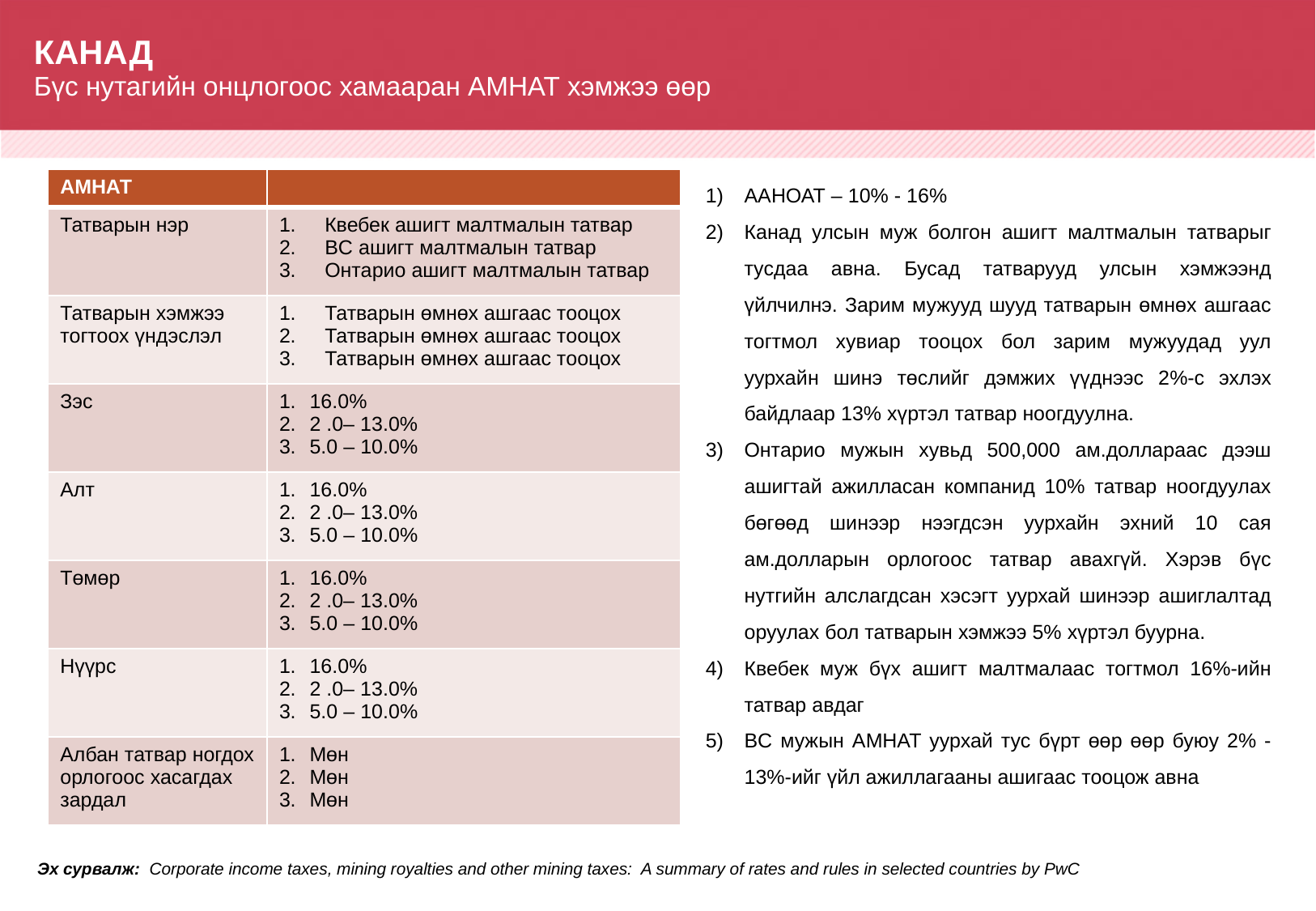

# КАНАД
Бүс нутагийн онцлогоос хамааран АМНАТ хэмжээ өөр
ААНОАТ – 10% - 16%
Канад улсын муж болгон ашигт малтмалын татварыг тусдаа авна. Бусад татварууд улсын хэмжээнд үйлчилнэ. Зарим мужууд шууд татварын өмнөх ашгаас тогтмол хувиар тооцох бол зарим мужуудад уул уурхайн шинэ төслийг дэмжих үүднээс 2%-с эхлэх байдлаар 13% хүртэл татвар ноогдуулна.
Онтарио мужын хувьд 500,000 ам.доллараас дээш ашигтай ажилласан компанид 10% татвар ноогдуулах бөгөөд шинээр нээгдсэн уурхайн эхний 10 сая ам.долларын орлогоос татвар авахгүй. Хэрэв бүс нутгийн алслагдсан хэсэгт уурхай шинээр ашиглалтад оруулах бол татварын хэмжээ 5% хүртэл буурна.
Квебек муж бүх ашигт малтмалаас тогтмол 16%-ийн татвар авдаг
BC мужын АМНАТ уурхай тус бүрт өөр өөр буюу 2% - 13%-ийг үйл ажиллагааны ашигаас тооцож авна

| АМНАТ |  |
| --- | --- |
| Татварын нэр | Квебек ашигт малтмалын татвар BC ашигт малтмалын татвар Онтарио ашигт малтмалын татвар |
| Татварын хэмжээ тогтоох үндэслэл | Татварын өмнөх ашгаас тооцох Татварын өмнөх ашгаас тооцох Татварын өмнөх ашгаас тооцох |
| Зэс | 16.0% 2 .0– 13.0% 5.0 – 10.0% |
| Алт | 16.0% 2 .0– 13.0% 5.0 – 10.0% |
| Төмөр | 16.0% 2 .0– 13.0% 5.0 – 10.0% |
| Нүүрс | 16.0% 2 .0– 13.0% 5.0 – 10.0% |
| Албан татвар ногдох орлогоос хасагдах зардал | Мөн Мөн Мөн |
Эх сурвалж:  Corporate income taxes, mining royalties and other mining taxes:  A summary of rates and rules in selected countries by PwC